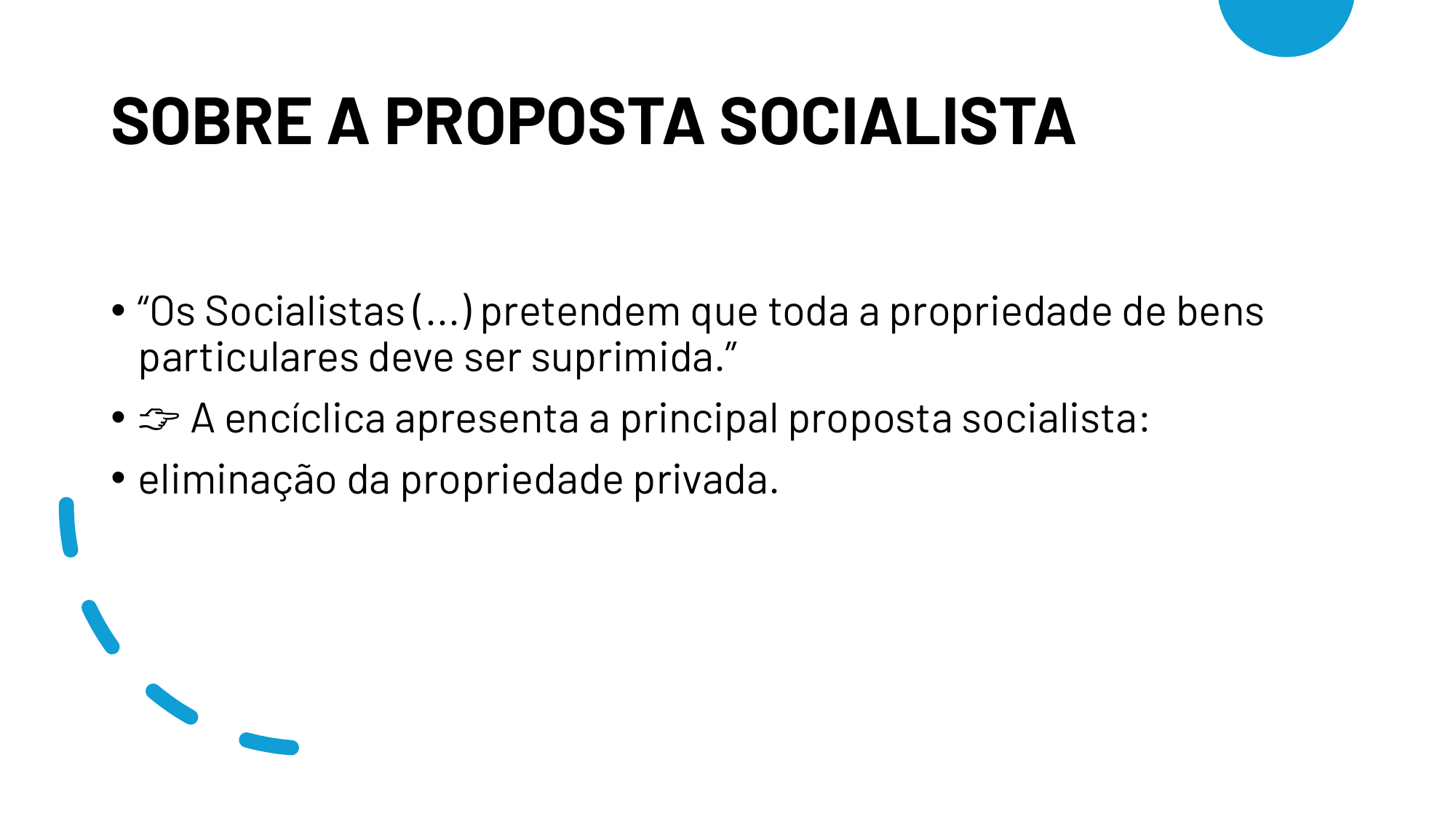

# SOBRE A PROPOSTA SOCIALISTA

“Os Socialistas (...) pretendem que toda a propriedade de bens particulares deve ser suprimida.”
👉 A encíclica apresenta a principal proposta socialista:
eliminação da propriedade privada.